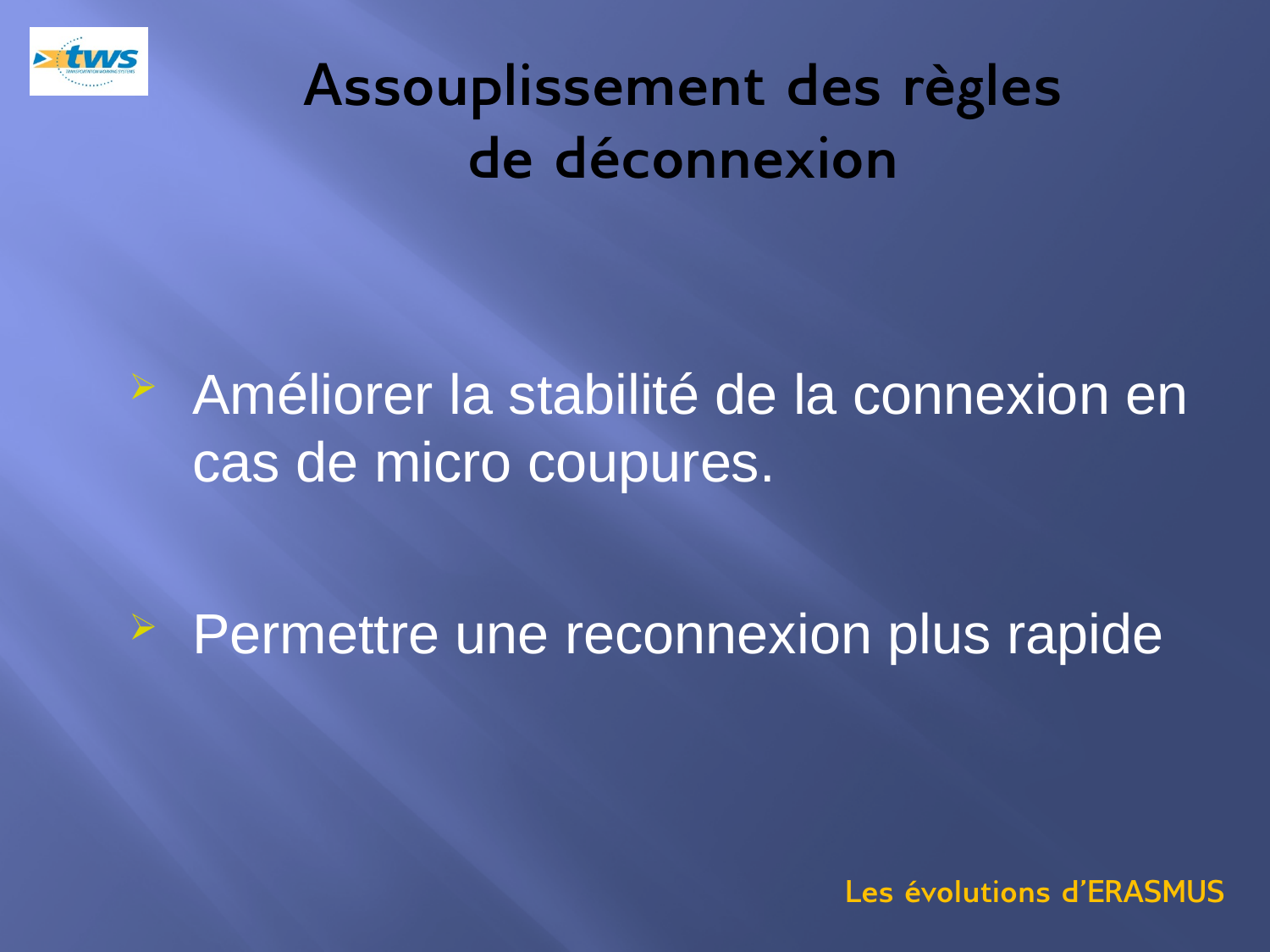

# Assouplissement des règles de déconnexion
Améliorer la stabilité de la connexion en cas de micro coupures.

Permettre une reconnexion plus rapide
Les évolutions d’ERASMUS